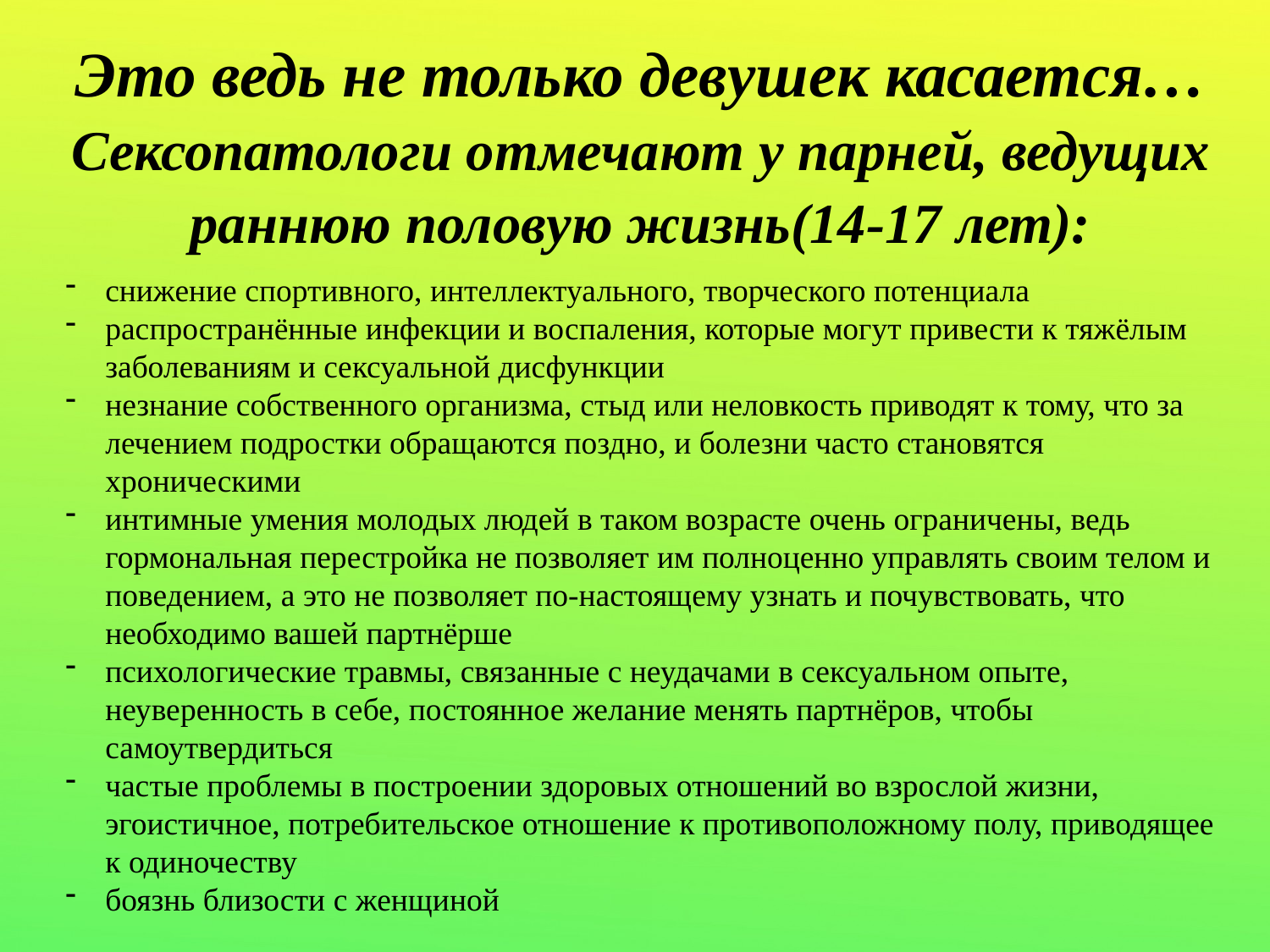

Это ведь не только девушек касается…
Сексопатологи отмечают у парней, ведущих раннюю половую жизнь(14-17 лет):
снижение спортивного, интеллектуального, творческого потенциала
распространённые инфекции и воспаления, которые могут привести к тяжёлым заболеваниям и сексуальной дисфункции
незнание собственного организма, стыд или неловкость приводят к тому, что за лечением подростки обращаются поздно, и болезни часто становятся хроническими
интимные умения молодых людей в таком возрасте очень ограничены, ведь гормональная перестройка не позволяет им полноценно управлять своим телом и поведением, а это не позволяет по-настоящему узнать и почувствовать, что необходимо вашей партнёрше
психологические травмы, связанные с неудачами в сексуальном опыте, неуверенность в себе, постоянное желание менять партнёров, чтобы самоутвердиться
частые проблемы в построении здоровых отношений во взрослой жизни, эгоистичное, потребительское отношение к противоположному полу, приводящее к одиночеству
боязнь близости с женщиной